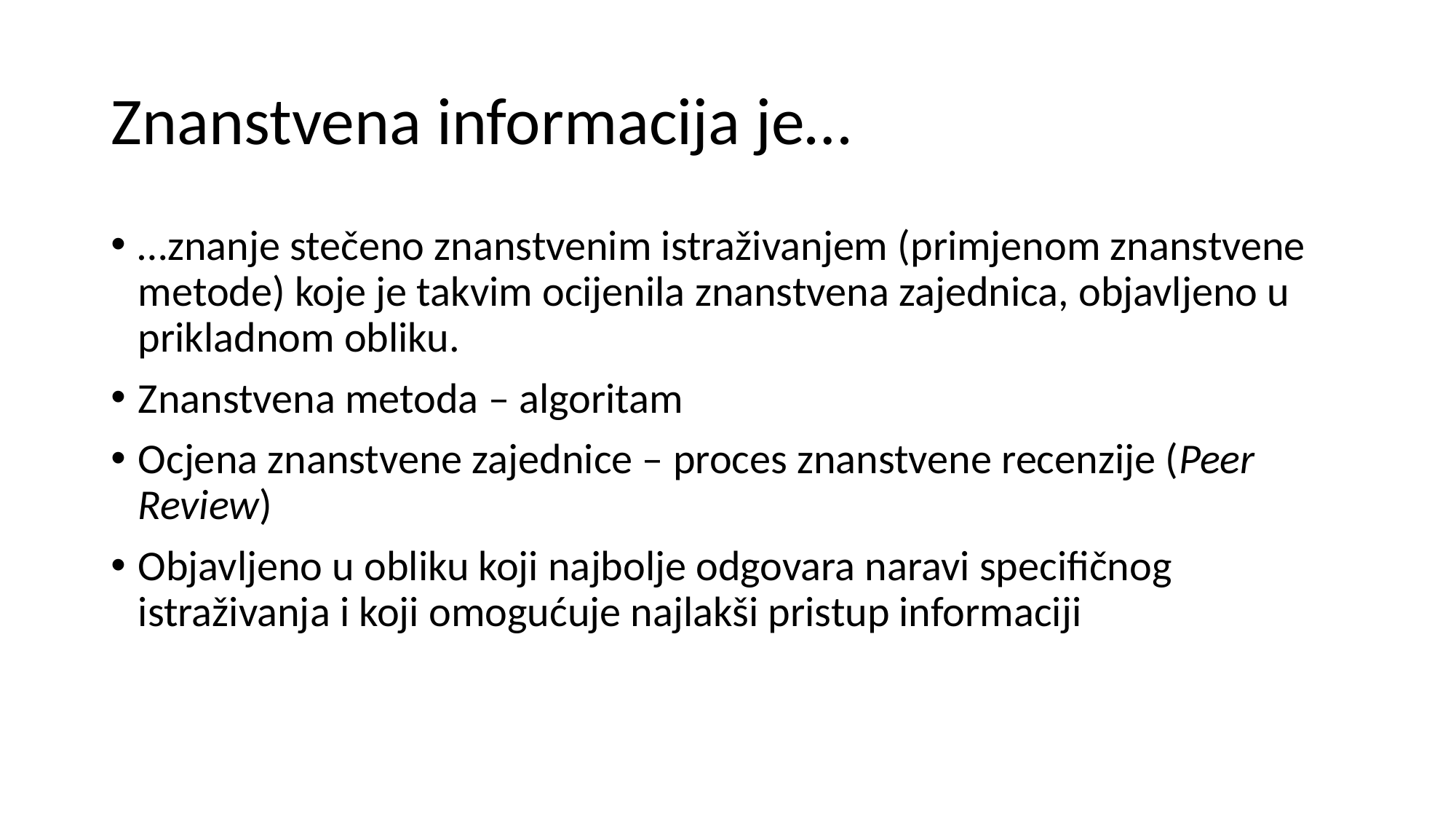

# Znanstvena informacija je…
…znanje stečeno znanstvenim istraživanjem (primjenom znanstvene metode) koje je takvim ocijenila znanstvena zajednica, objavljeno u prikladnom obliku.
Znanstvena metoda – algoritam
Ocjena znanstvene zajednice – proces znanstvene recenzije (Peer Review)
Objavljeno u obliku koji najbolje odgovara naravi specifičnog istraživanja i koji omogućuje najlakši pristup informaciji